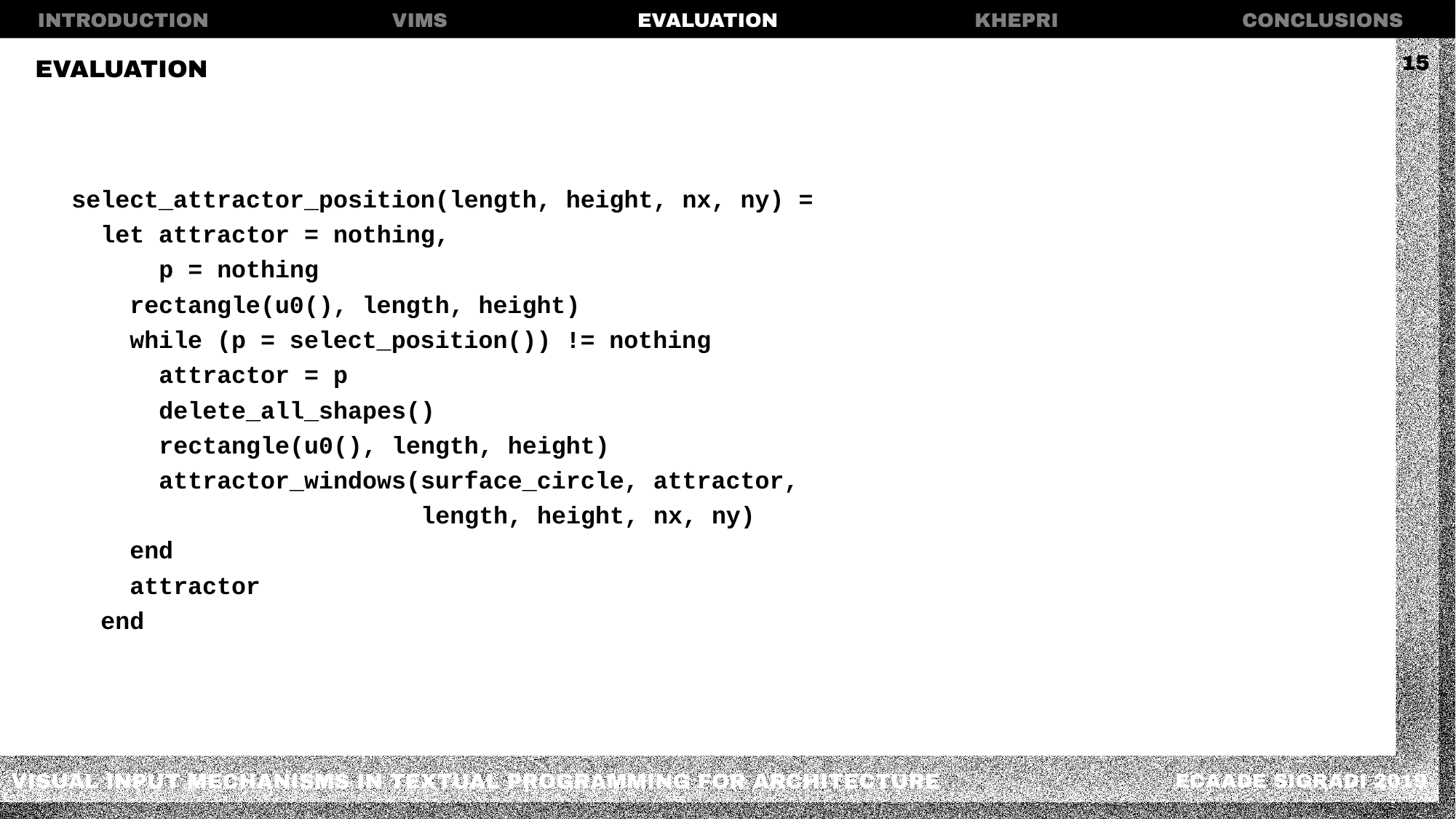

INTRODUCTION                            VIMS                             EVALUATION                              KHEPRI                            CONCLUSIONS
15
Evaluation
select_attractor_position(length, height, nx, ny) =
  let attractor = nothing,
      p = nothing
    rectangle(u0(), length, height)
    while (p = select_position()) != nothing
      attractor = p
      delete_all_shapes()
      rectangle(u0(), length, height)
      attractor_windows(surface_circle, attractor,
                        length, height, nx, ny)
    end
    attractor
  end
Visual Input Mechanisms in Textual Programming for Architecture
ECAADE SIGRADI 2019